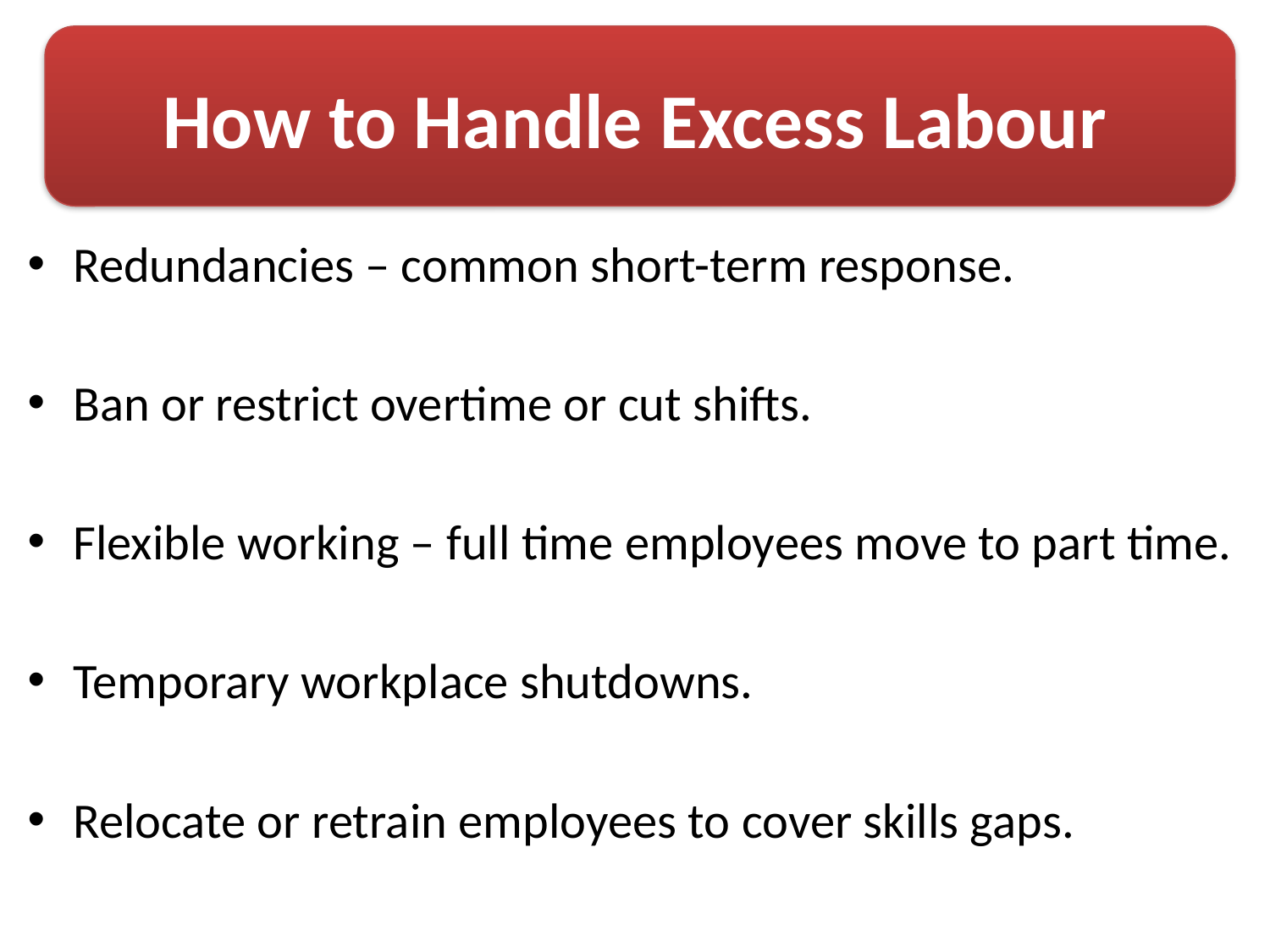

# How to Handle Excess Labour
Redundancies – common short-term response.

Ban or restrict overtime or cut shifts.

Flexible working – full time employees move to part time.

Temporary workplace shutdowns.

Relocate or retrain employees to cover skills gaps.